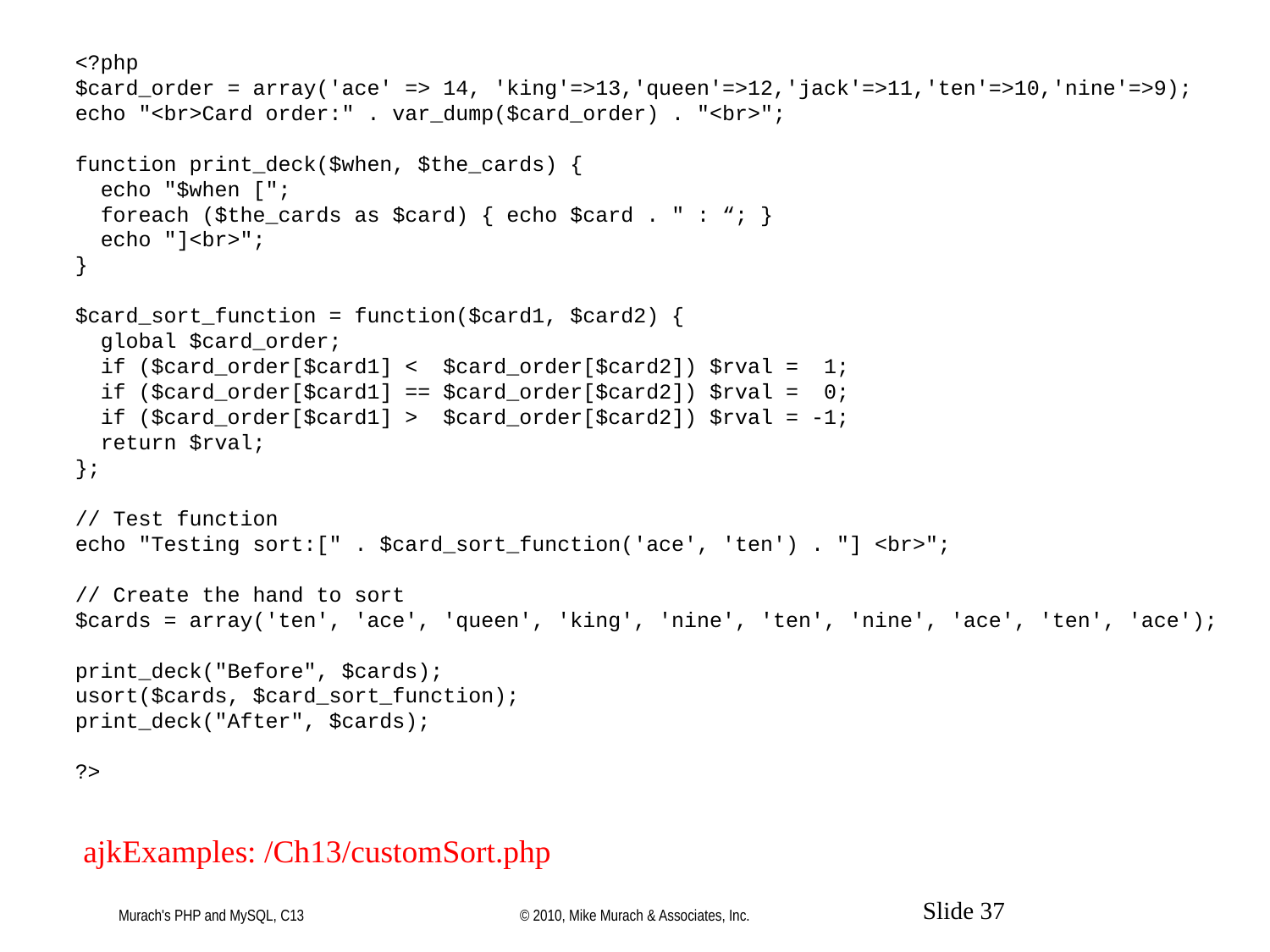

<?php
$card_order = array('ace' => 14, 'king'=>13,'queen'=>12,'jack'=>11,'ten'=>10,'nine'=>9);
echo "<br>Card order:" . var_dump($card_order) . "<br>";

function print_deck($when, $the_cards) {
  echo "$when [";
  foreach ($the_cards as $card) { echo $card . " : “; }
  echo "]<br>";
}

$card_sort_function = function($card1, $card2) {
  global $card_order;
  if ($card_order[$card1] <  $card_order[$card2]) $rval =  1;
  if ($card_order[$card1] == $card_order[$card2]) $rval =  0;
  if ($card_order[$card1] >  $card_order[$card2]) $rval = -1;
  return $rval;
};

// Test function
echo "Testing sort:[" . $card_sort_function('ace', 'ten') . "] <br>";

// Create the hand to sort
$cards = array('ten', 'ace', 'queen', 'king', 'nine', 'ten', 'nine', 'ace', 'ten', 'ace');

print_deck("Before", $cards);
usort($cards, $card_sort_function);
print_deck("After", $cards);

?>
ajkExamples: /Ch13/customSort.php
Murach's PHP and MySQL, C13
© 2010, Mike Murach & Associates, Inc.

Slide 37